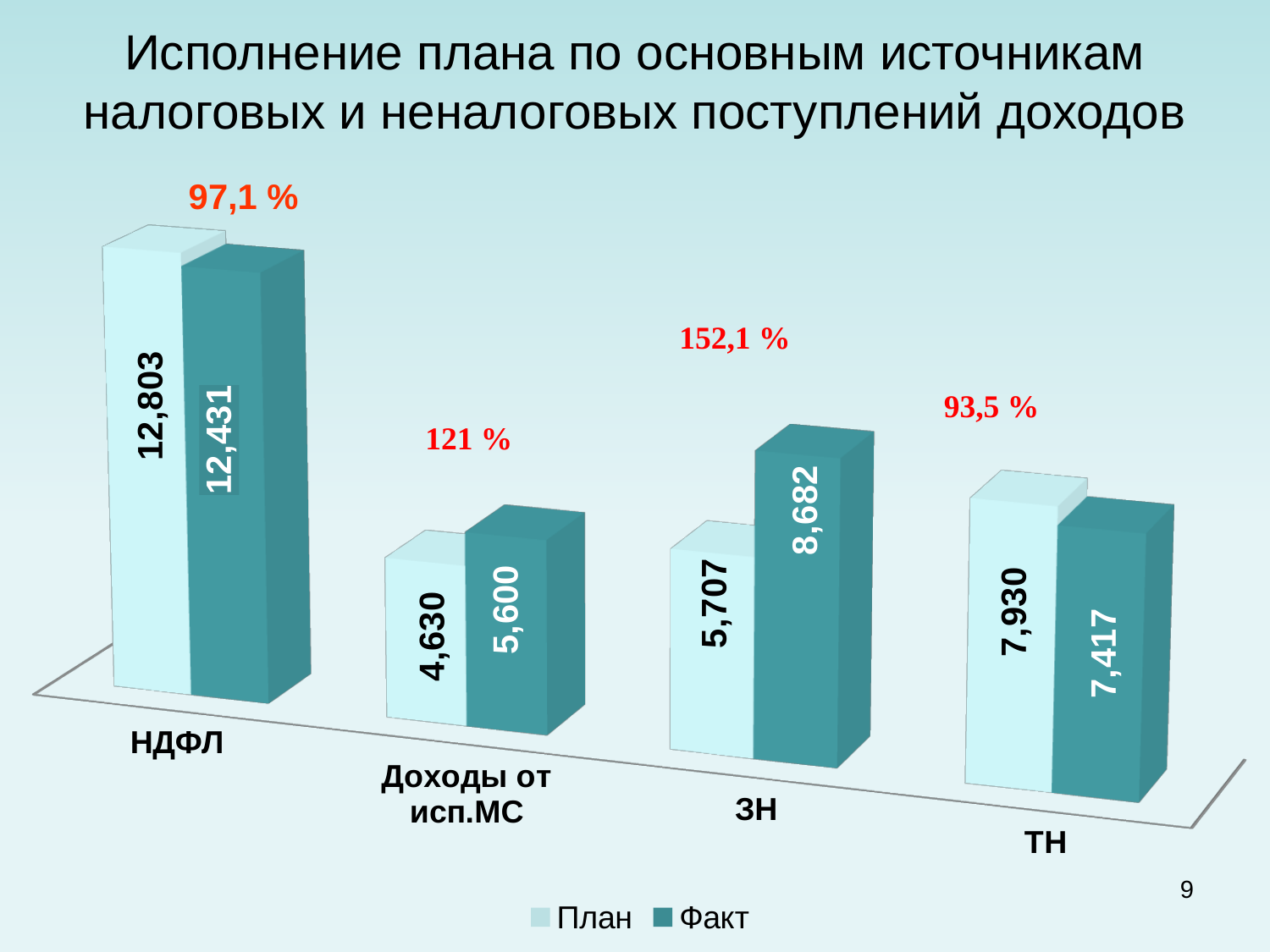

# Исполнение плана по основным источникам налоговых и неналоговых поступлений доходов

[unsupported chart]

97,1 %
9